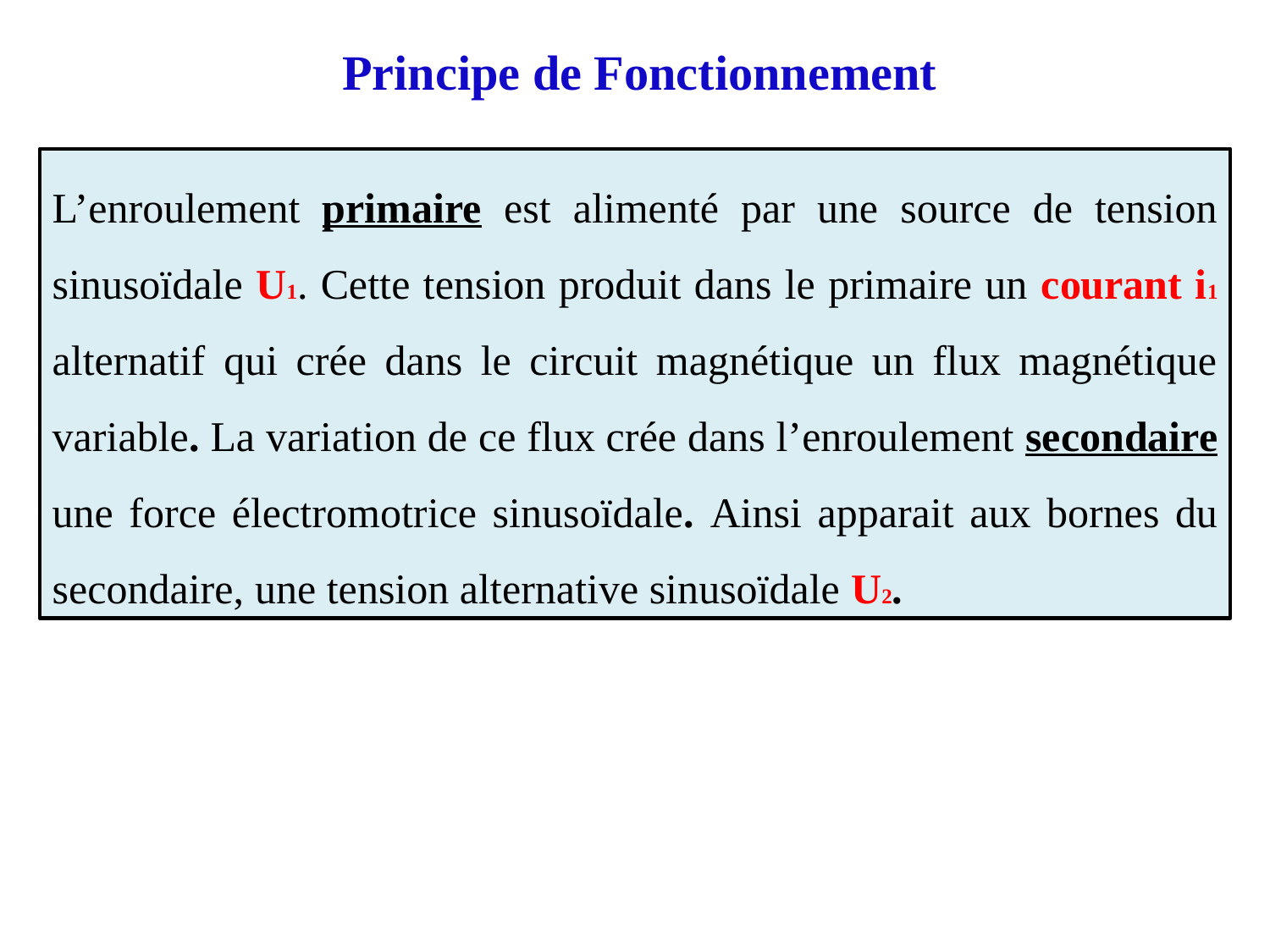

# Principe de Fonctionnement
L’enroulement primaire est alimenté par une source de tension sinusoïdale U1. Cette tension produit dans le primaire un courant i1 alternatif qui crée dans le circuit magnétique un flux magnétique variable. La variation de ce flux crée dans l’enroulement secondaire une force électromotrice sinusoïdale. Ainsi apparait aux bornes du secondaire, une tension alternative sinusoïdale U2.